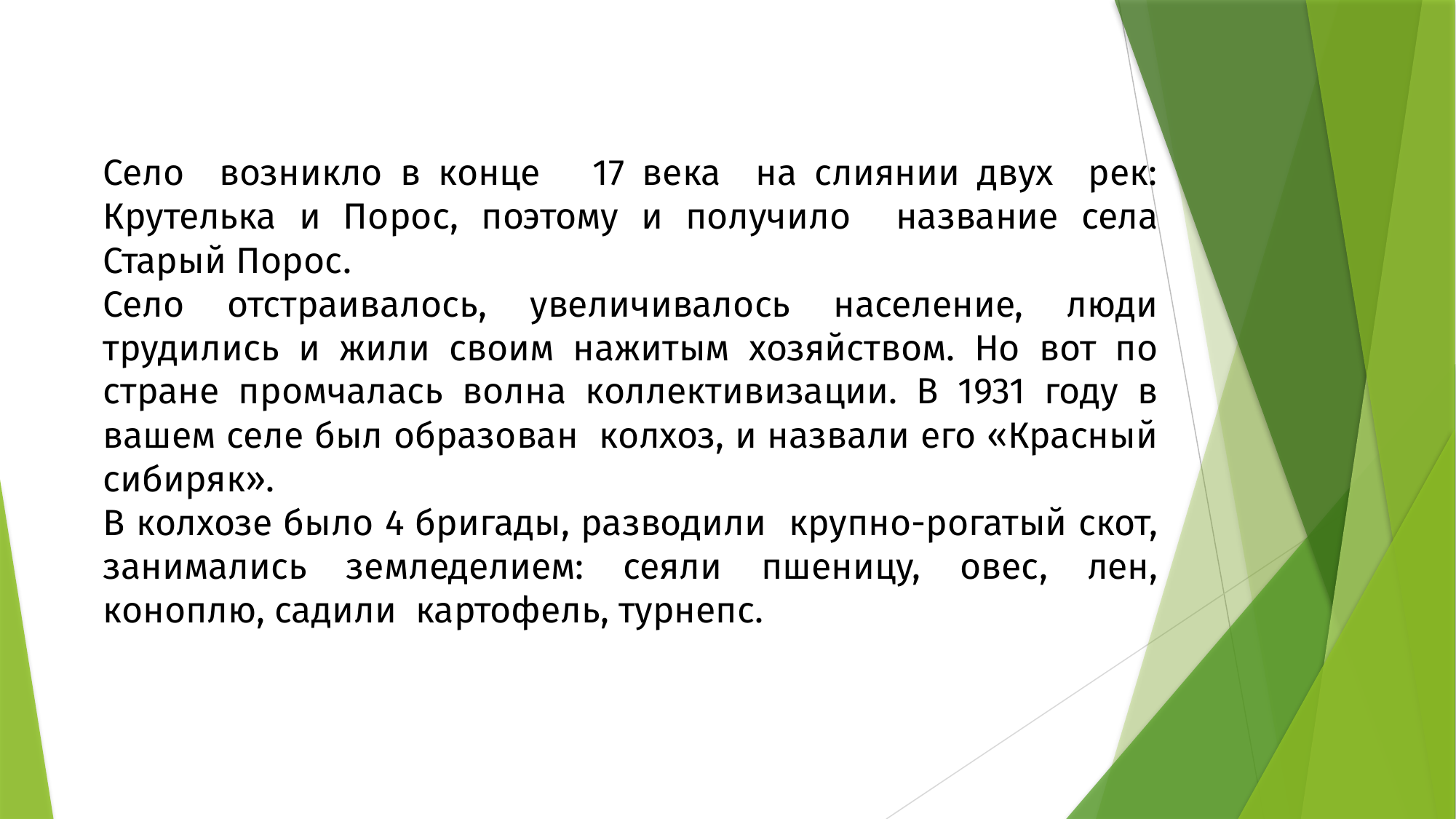

Село  возникло в конце   17 века  на слиянии двух  рек: Крутелька и Порос, поэтому и получило  название села Старый Порос.
Село отстраивалось, увеличивалось население, люди трудились и жили своим нажитым хозяйством. Но вот по стране промчалась волна коллективизации. В 1931 году в вашем селе был образован  колхоз, и назвали его «Красный сибиряк».
В колхозе было 4 бригады, разводили  крупно-рогатый скот, занимались земледелием: сеяли пшеницу, овес, лен, коноплю, садили  картофель, турнепс.